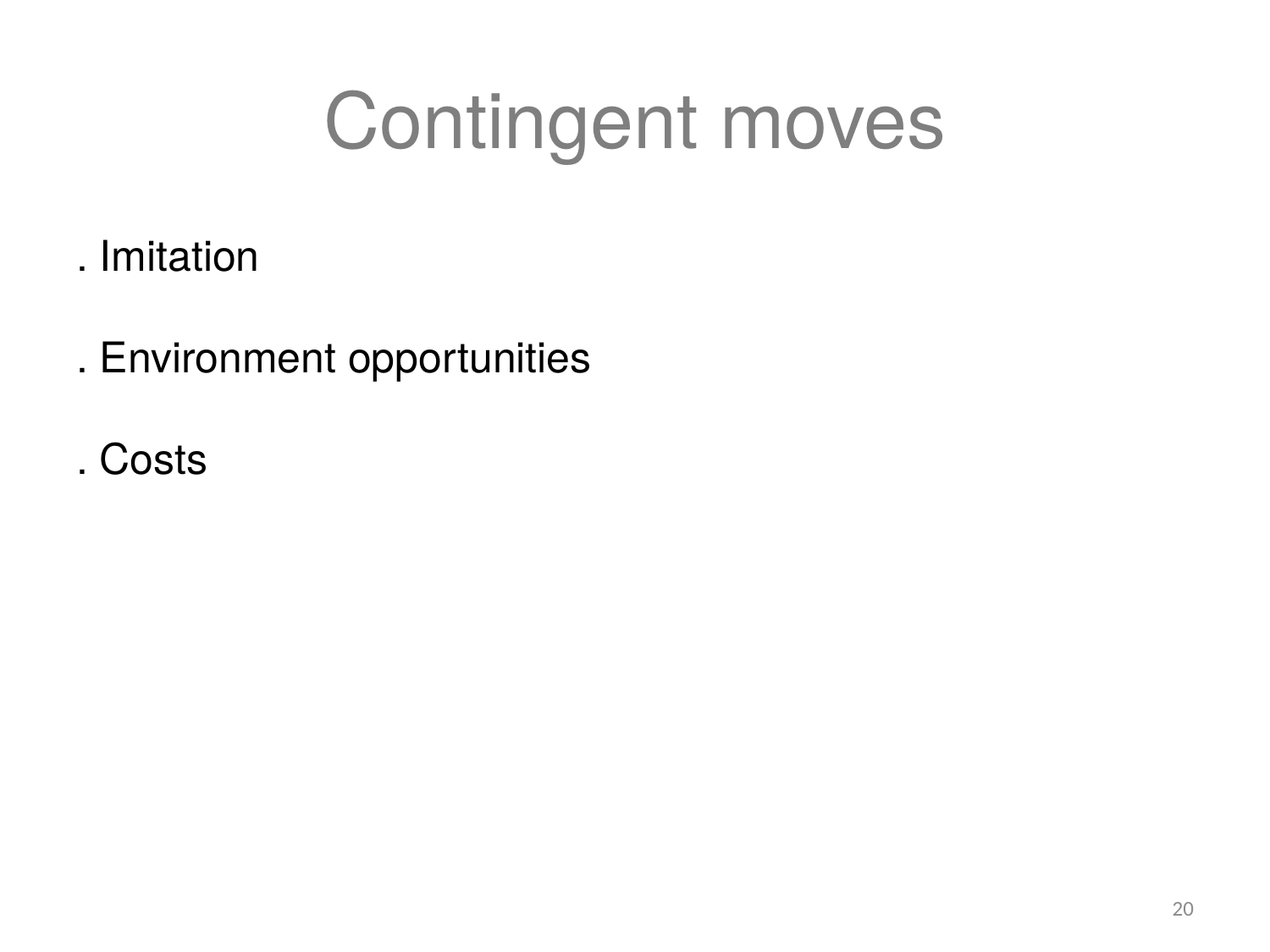

# Contingent moves
. Imitation

. Environment opportunities

. Costs
20